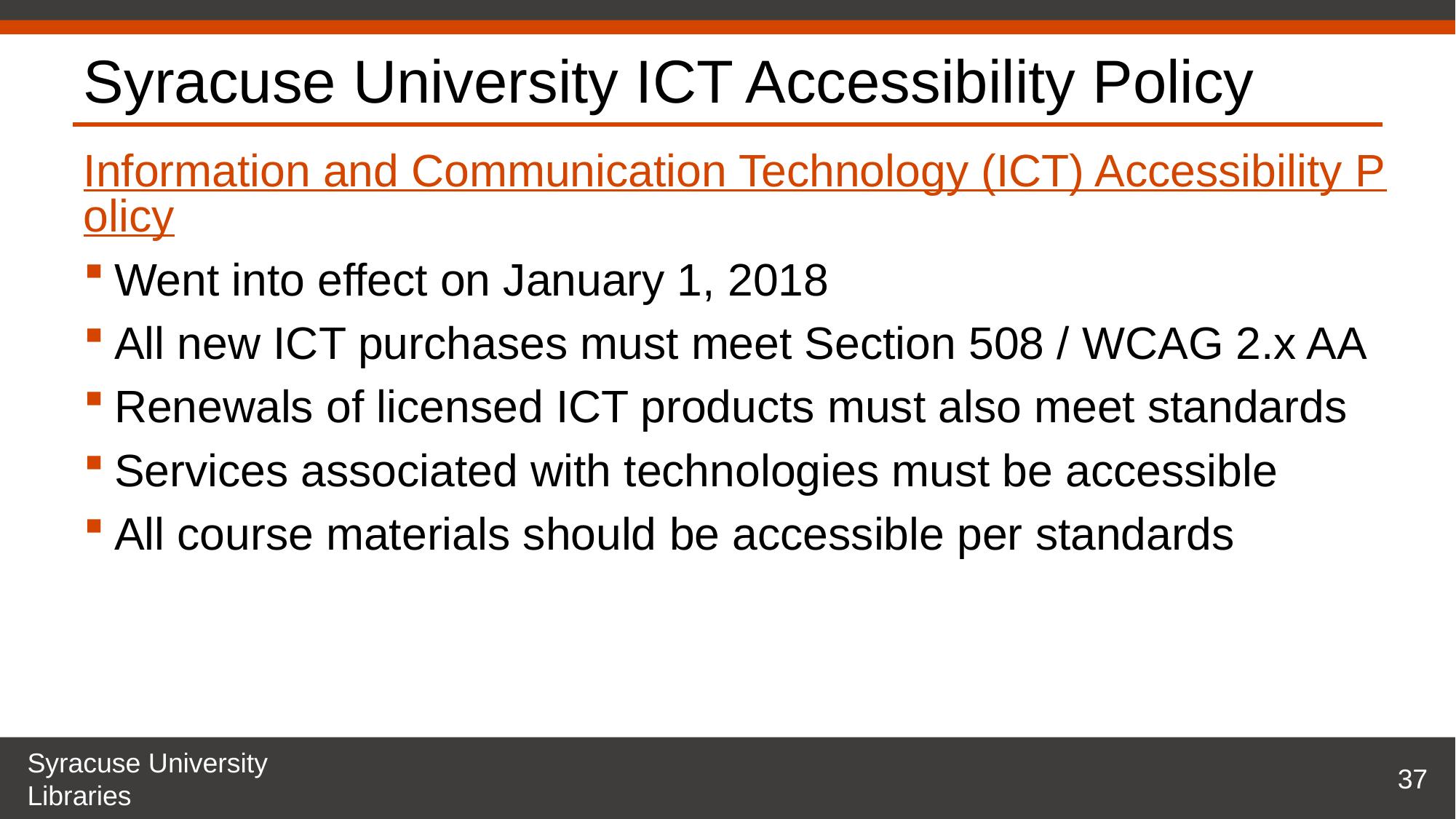

# Syracuse University ICT Accessibility Policy
Information and Communication Technology (ICT) Accessibility Policy
Went into effect on January 1, 2018
All new ICT purchases must meet Section 508 / WCAG 2.x AA
Renewals of licensed ICT products must also meet standards
Services associated with technologies must be accessible
All course materials should be accessible per standards

37